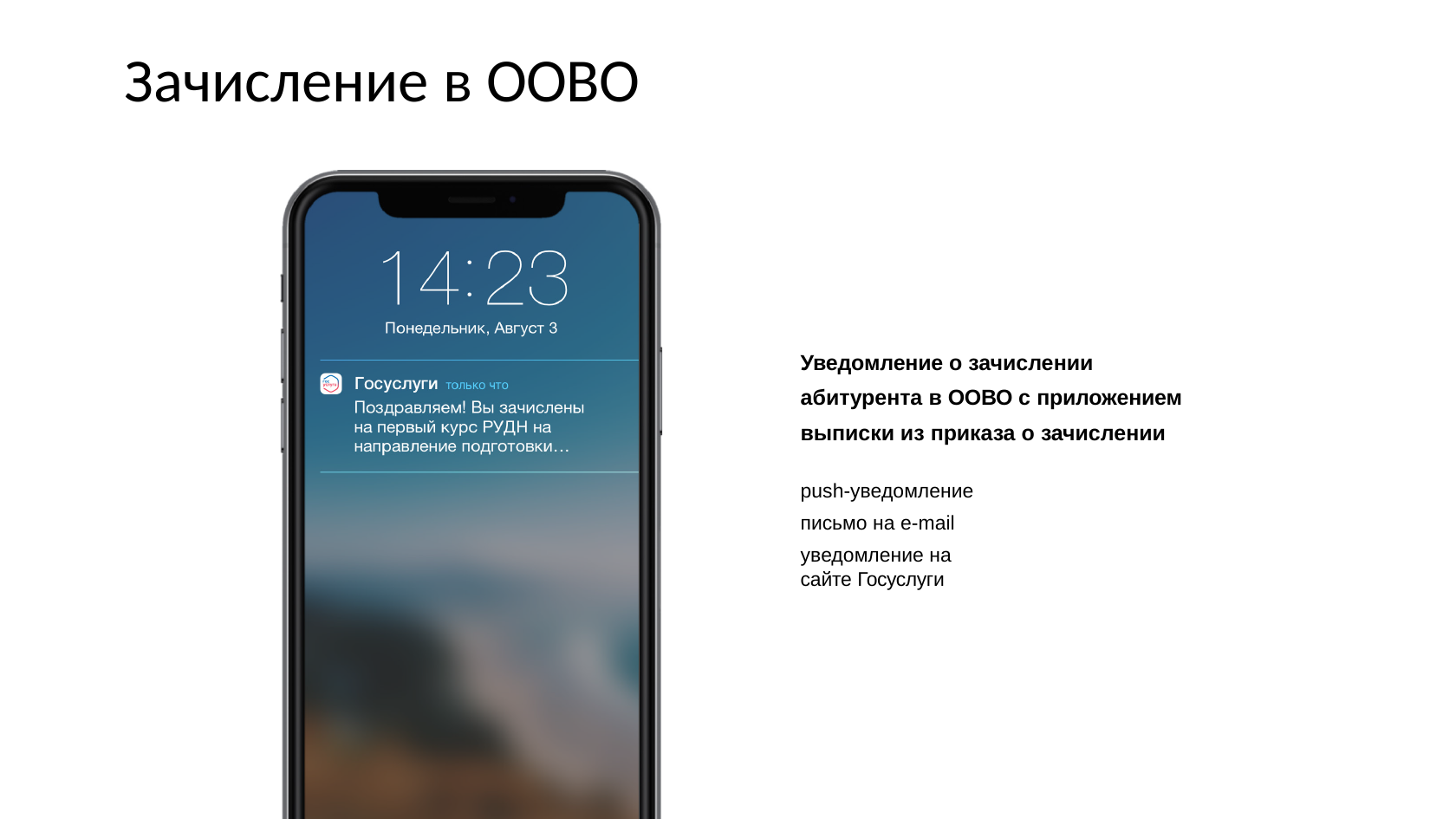

# Зачисление в ООВО

Уведомление о зачислении  абитурента в ООВО с приложением  выписки из приказа о зачислении

push-уведомление  письмо на e-mail
уведомление на сайте Госуслуги